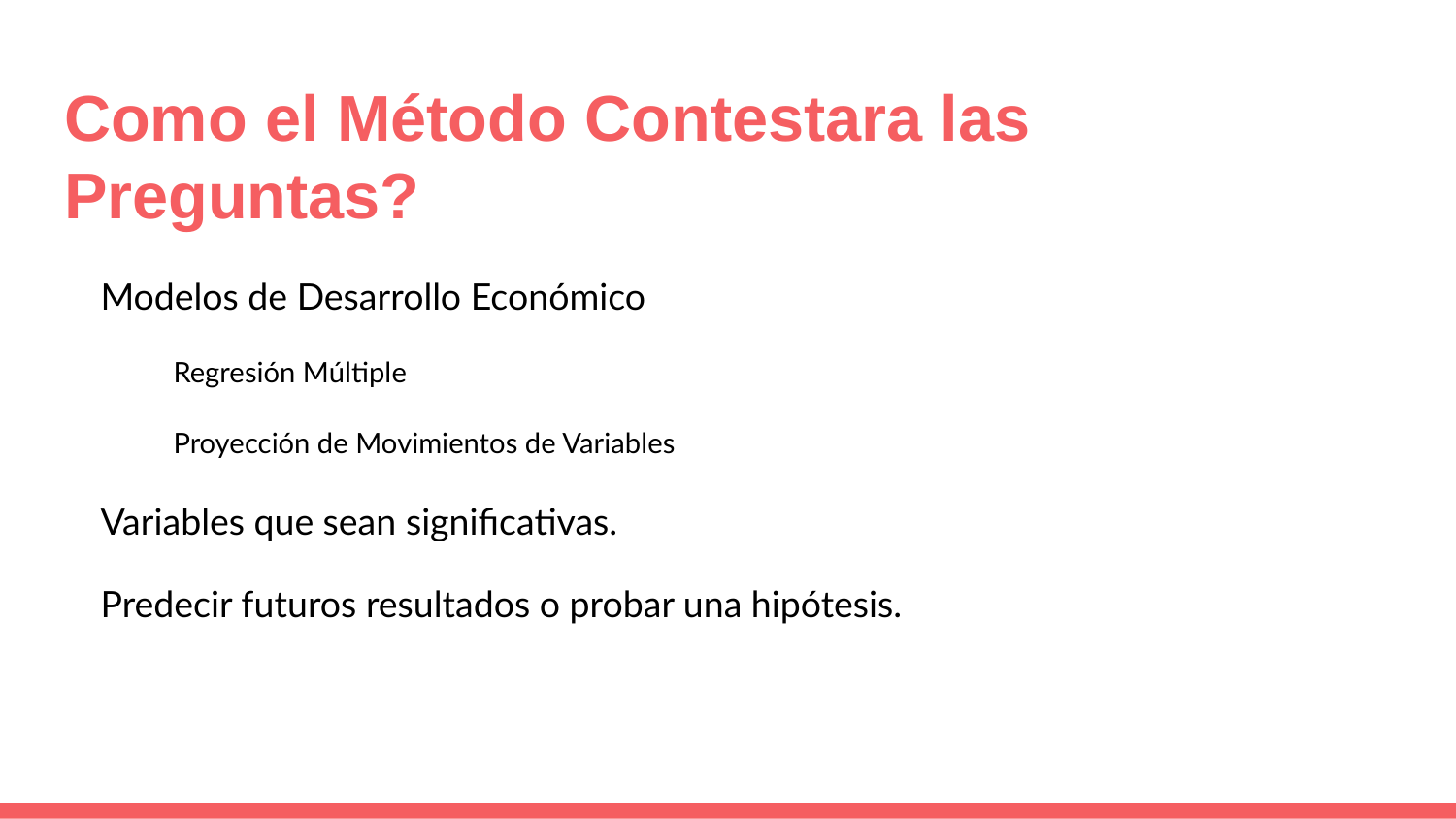

# Como el Método Contestara las Preguntas?
Modelos de Desarrollo Económico
Regresión Múltiple
Proyección de Movimientos de Variables
Variables que sean significativas.
Predecir futuros resultados o probar una hipótesis.